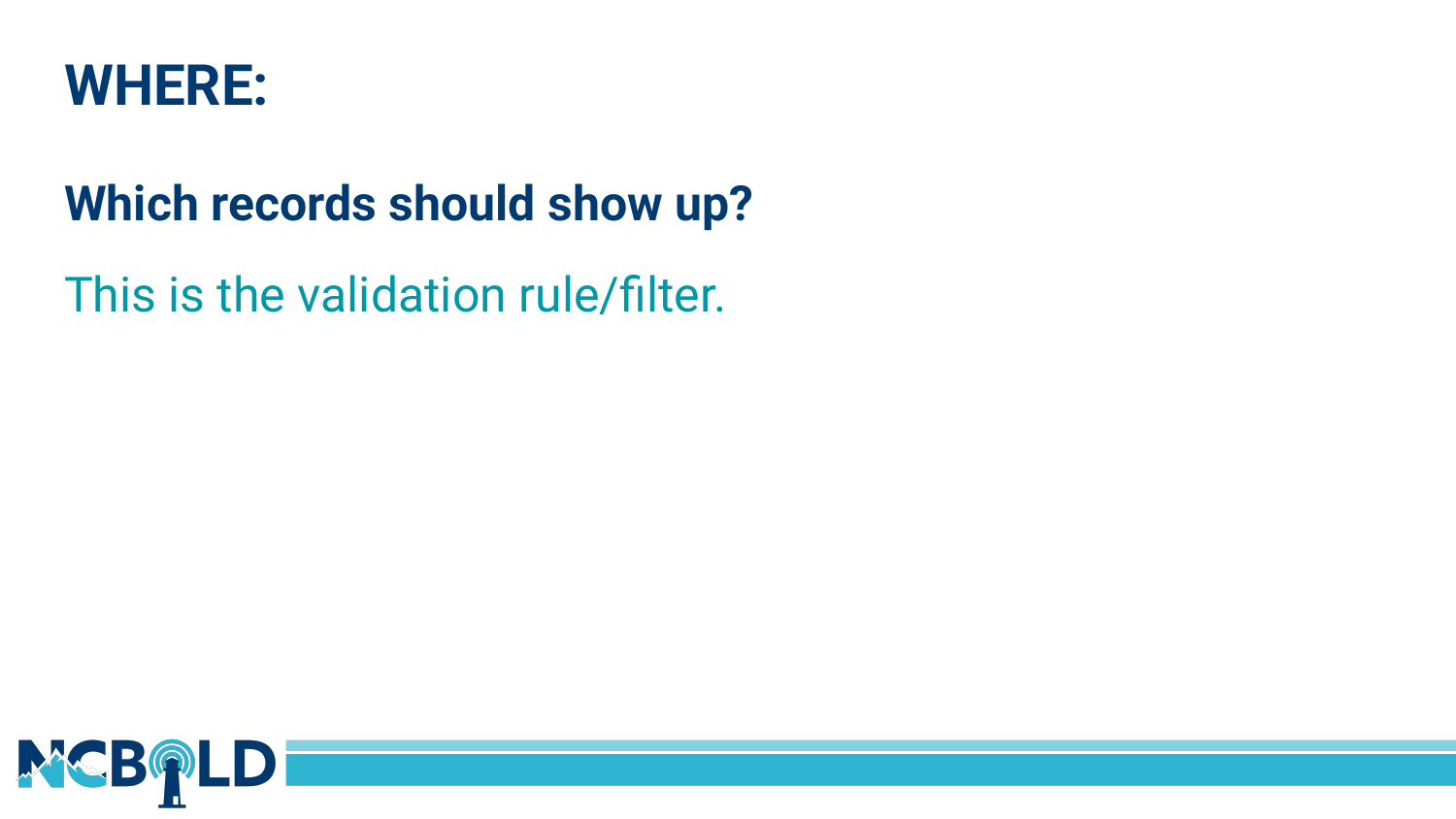

# WHERE:
Which records should show up?
This is the validation rule/filter.